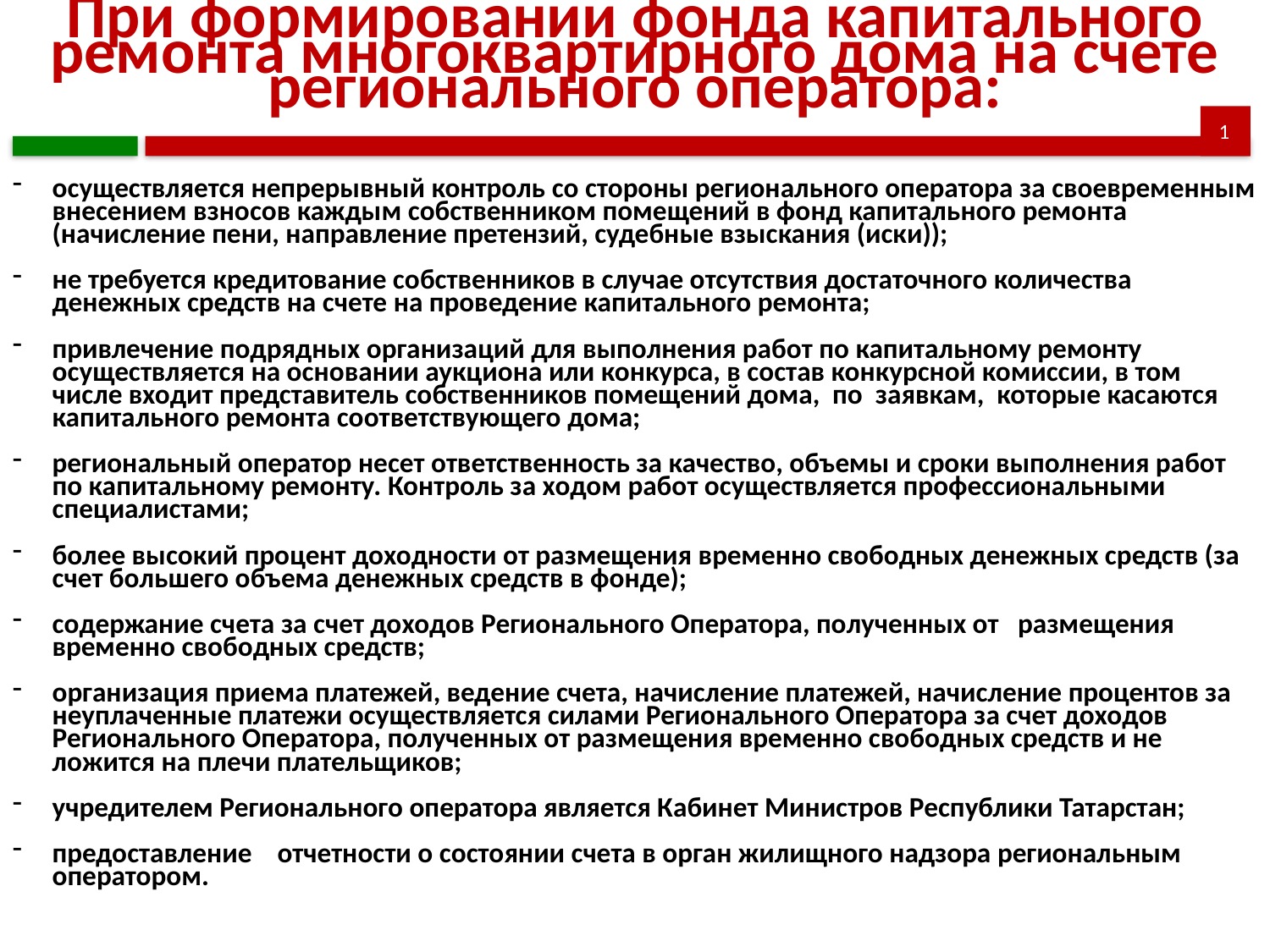

# При формировании фонда капитального ремонта многоквартирного дома на счете регионального оператора:
1

осуществляется непрерывный контроль со стороны регионального оператора за своевременным внесением взносов каждым собственником помещений в фонд капитального ремонта (начисление пени, направление претензий, судебные взыскания (иски));

не требуется кредитование собственников в случае отсутствия достаточного количества денежных средств на счете на проведение капитального ремонта;

привлечение подрядных организаций для выполнения работ по капитальному ремонту осуществляется на основании аукциона или конкурса, в состав конкурсной комиссии, в том числе входит представитель собственников помещений дома,  по  заявкам,  которые касаются капитального ремонта соответствующего дома;

региональный оператор несет ответственность за качество, объемы и сроки выполнения работ по капитальному ремонту. Контроль за ходом работ осуществляется профессиональными специалистами;

более высокий процент доходности от размещения временно свободных денежных средств (за счет большего объема денежных средств в фонде);

содержание счета за счет доходов Регионального Оператора, полученных от   размещения временно свободных средств;

организация приема платежей, ведение счета, начисление платежей, начисление процентов за неуплаченные платежи осуществляется силами Регионального Оператора за счет доходов Регионального Оператора, полученных от размещения временно свободных средств и не ложится на плечи плательщиков;

учредителем Регионального оператора является Кабинет Министров Республики Татарстан;

предоставление    отчетности о состоянии счета в орган жилищного надзора региональным        оператором.